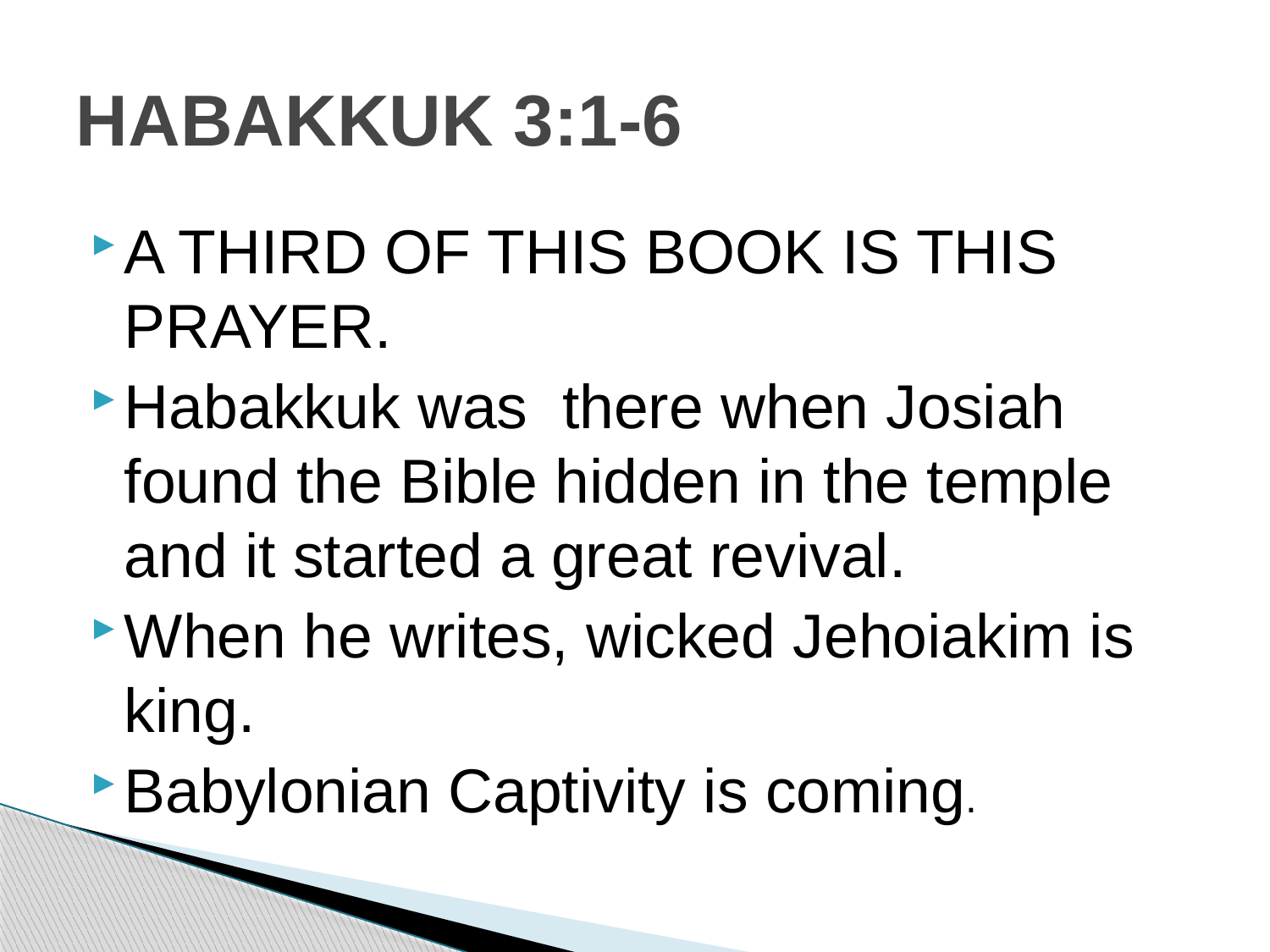

# HABAKKUK 3:1-6
A THIRD OF THIS BOOK IS THIS  PRAYER.
Habakkuk was  there when Josiah found the Bible hidden in the temple and it started a great revival.
When he writes, wicked Jehoiakim is king.
Babylonian Captivity is coming.